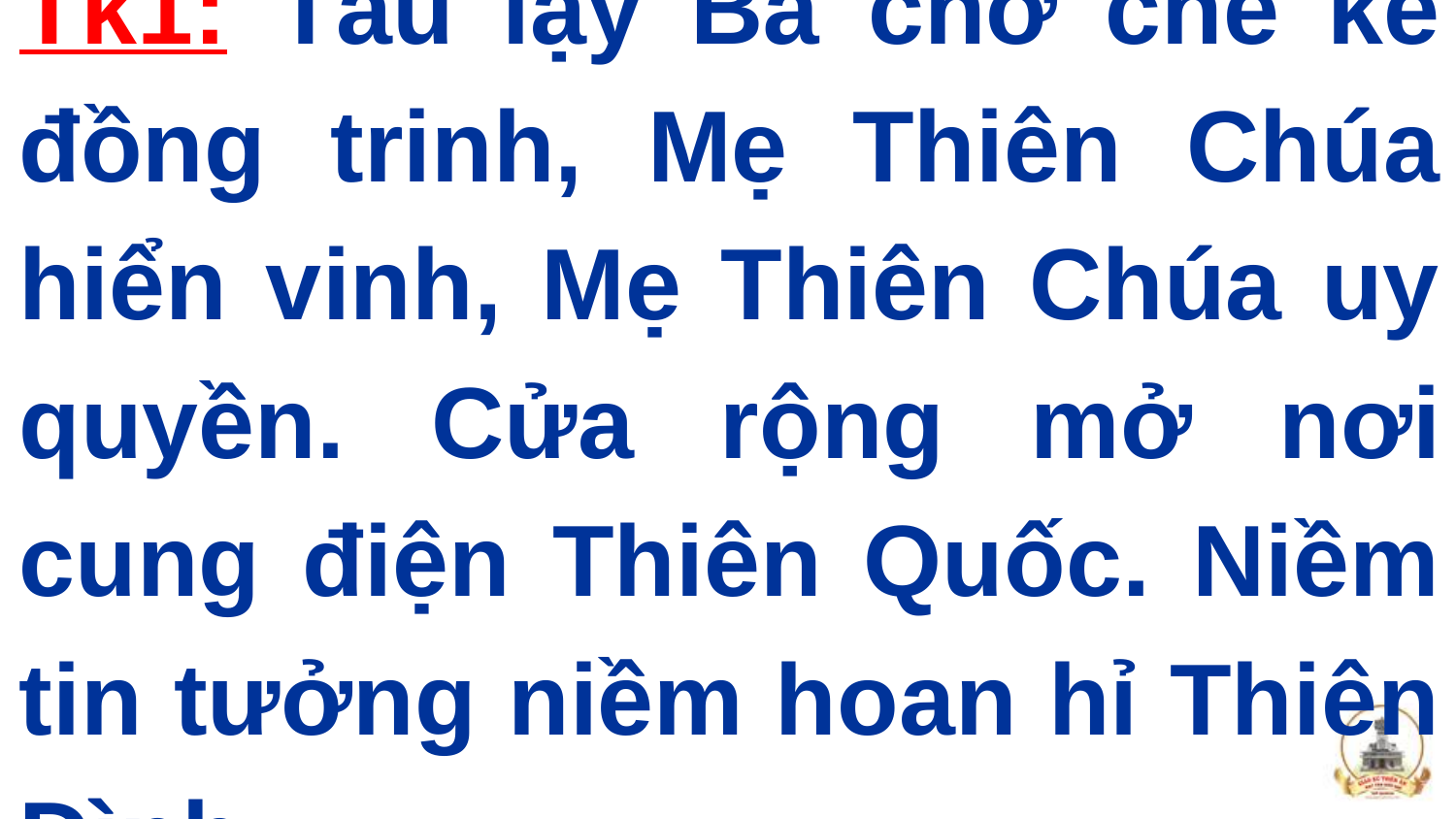

Tk1: Tấu lạy Bà chở che kẻ đồng trinh, Mẹ Thiên Chúa hiển vinh, Mẹ Thiên Chúa uy quyền. Cửa rộng mở nơi cung điện Thiên Quốc. Niềm tin tưởng niềm hoan hỉ Thiên Đình.